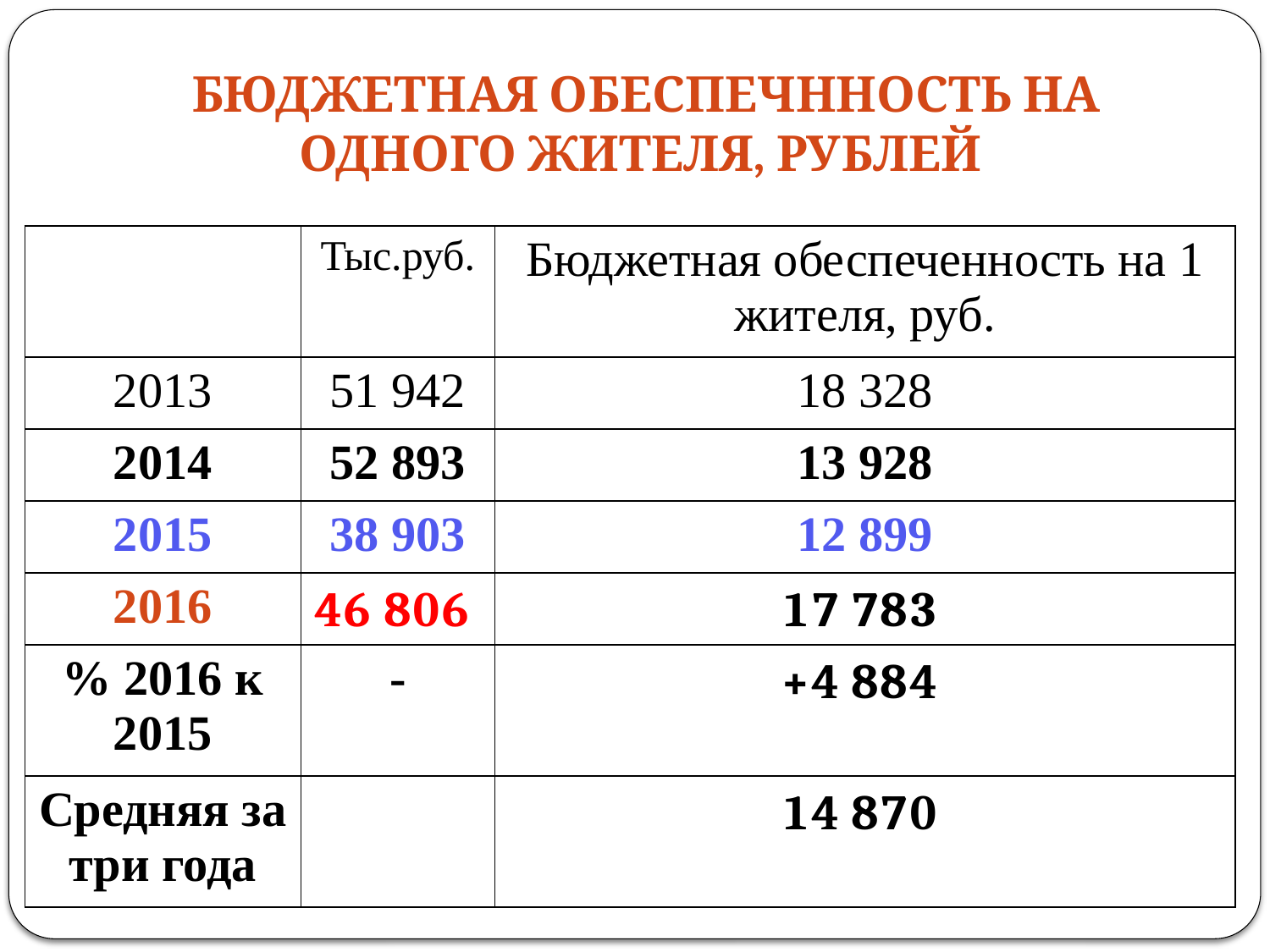

БЮДЖЕТНАЯ ОБЕСПЕЧННОСТЬ НА ОДНОГО ЖИТЕЛЯ, РУБЛЕЙ
|  | Тыс.руб. | Бюджетная обеспеченность на 1 жителя, руб. |
| --- | --- | --- |
| 2013 | 51 942 | 18 328 |
| 2014 | 52 893 | 13 928 |
| 2015 | 38 903 | 12 899 |
| 2016 | 46 806 | 17 783 |
| % 2016 к 2015 | - | +4 884 |
| Средняя за три года |  | 14 870 |